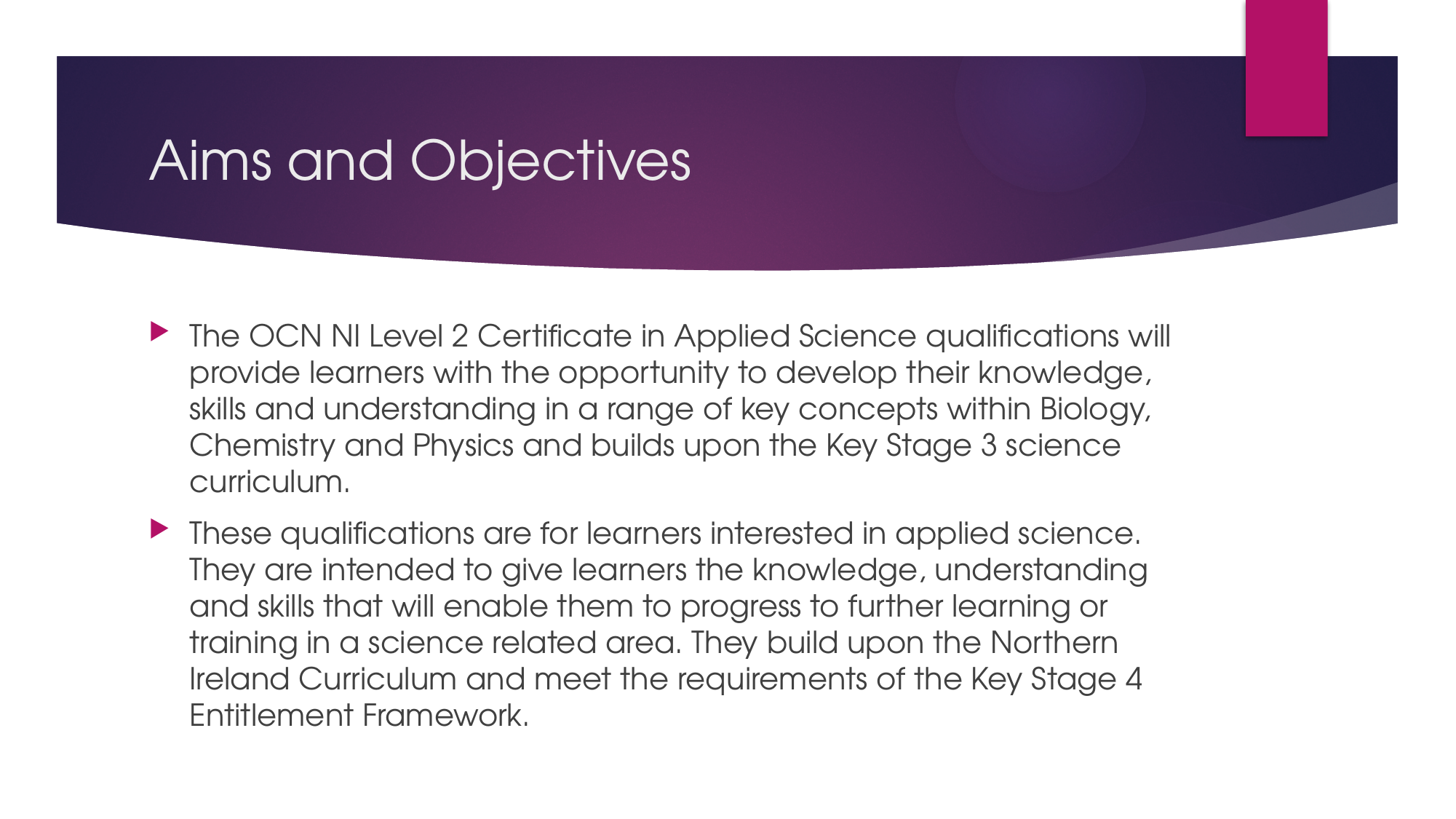

# Aims and Objectives
The OCN NI Level 2 Certificate in Applied Science qualifications will provide learners with the opportunity to develop their knowledge, skills and understanding in a range of key concepts within Biology, Chemistry and Physics and builds upon the Key Stage 3 science curriculum.
These qualifications are for learners interested in applied science. They are intended to give learners the knowledge, understanding and skills that will enable them to progress to further learning or training in a science related area. They build upon the Northern Ireland Curriculum and meet the requirements of the Key Stage 4 Entitlement Framework.